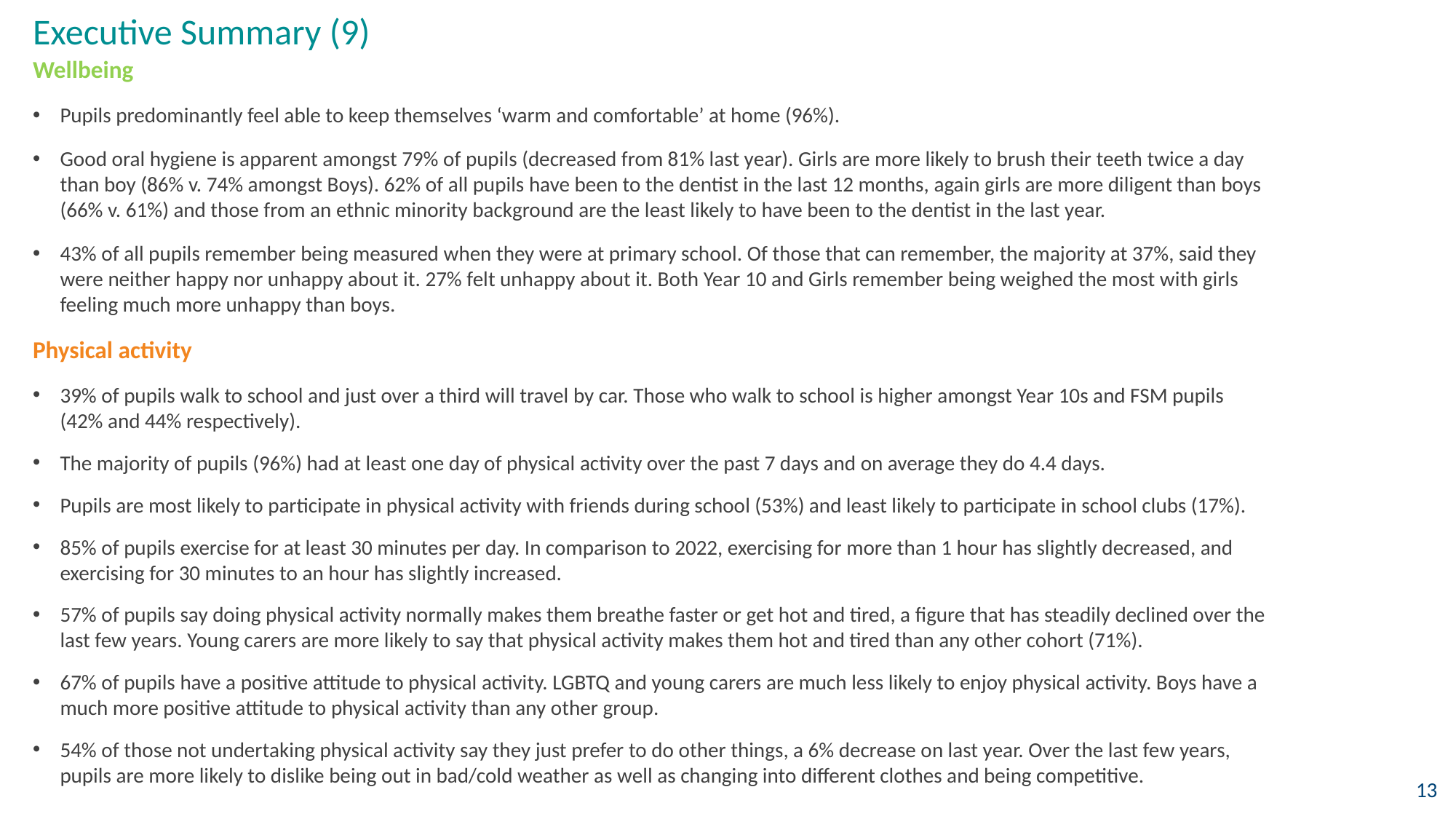

# Executive Summary (9)
Wellbeing
Pupils predominantly feel able to keep themselves ‘warm and comfortable’ at home (96%).
Good oral hygiene is apparent amongst 79% of pupils (decreased from 81% last year). Girls are more likely to brush their teeth twice a day than boy (86% v. 74% amongst Boys). 62% of all pupils have been to the dentist in the last 12 months, again girls are more diligent than boys (66% v. 61%) and those from an ethnic minority background are the least likely to have been to the dentist in the last year.
43% of all pupils remember being measured when they were at primary school. Of those that can remember, the majority at 37%, said they were neither happy nor unhappy about it. 27% felt unhappy about it. Both Year 10 and Girls remember being weighed the most with girls feeling much more unhappy than boys.
Physical activity
39% of pupils walk to school and just over a third will travel by car. Those who walk to school is higher amongst Year 10s and FSM pupils (42% and 44% respectively).
The majority of pupils (96%) had at least one day of physical activity over the past 7 days and on average they do 4.4 days.
Pupils are most likely to participate in physical activity with friends during school (53%) and least likely to participate in school clubs (17%).
85% of pupils exercise for at least 30 minutes per day. In comparison to 2022, exercising for more than 1 hour has slightly decreased, and exercising for 30 minutes to an hour has slightly increased.
57% of pupils say doing physical activity normally makes them breathe faster or get hot and tired, a figure that has steadily declined over the last few years. Young carers are more likely to say that physical activity makes them hot and tired than any other cohort (71%).
67% of pupils have a positive attitude to physical activity. LGBTQ and young carers are much less likely to enjoy physical activity. Boys have a much more positive attitude to physical activity than any other group.
54% of those not undertaking physical activity say they just prefer to do other things, a 6% decrease on last year. Over the last few years, pupils are more likely to dislike being out in bad/cold weather as well as changing into different clothes and being competitive.